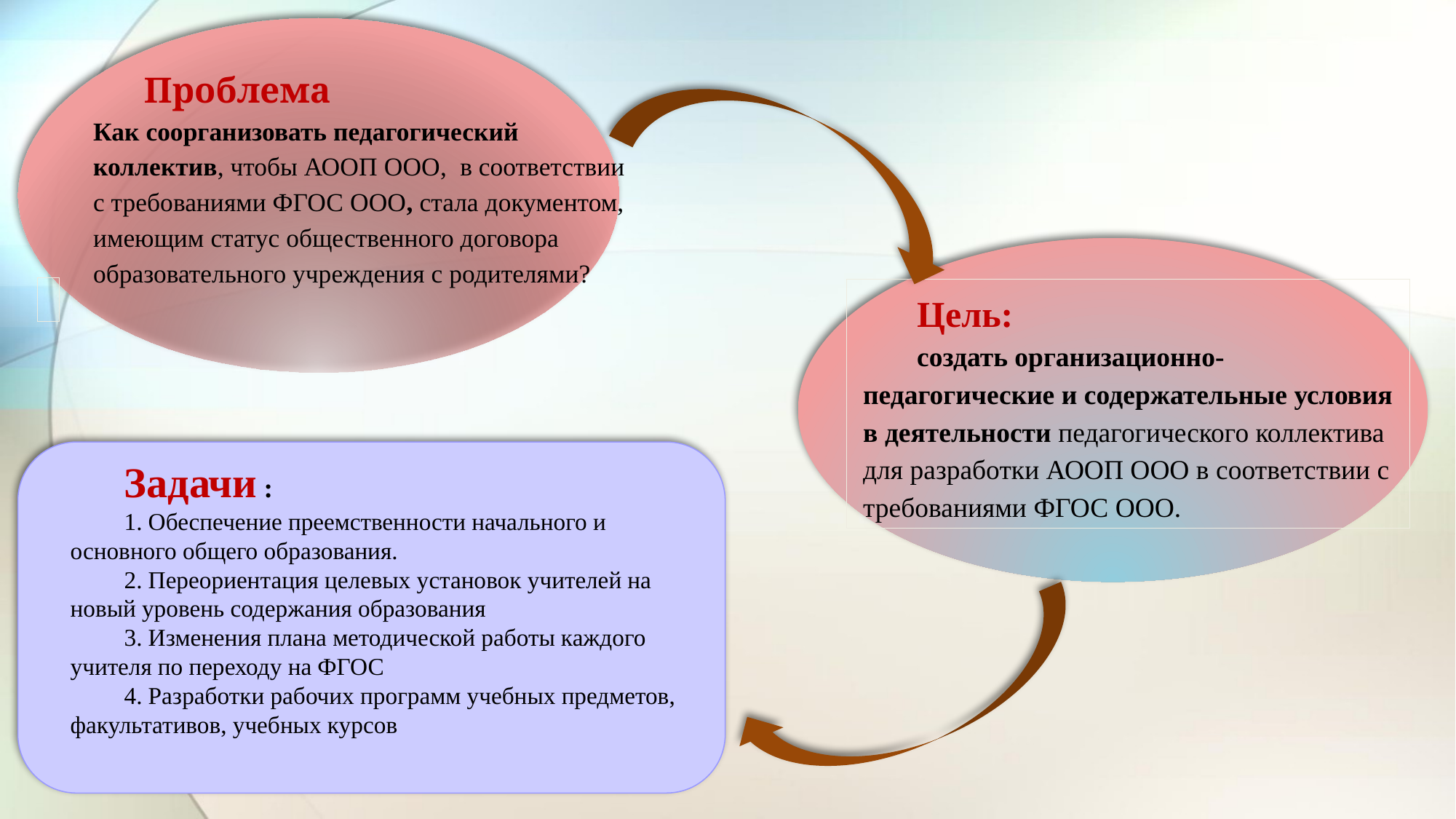

# Проблема Как соорганизовать педагогический коллектив, чтобы АООП ООО,  в соответствии с требованиями ФГОС ООО, стала документом, имеющим статус общественного договора образовательного учреждения с родителями?

Цель:
создать организационно-педагогические и содержательные условия в деятельности педагогического коллектива для разработки АООП ООО в соответствии с требованиями ФГОС ООО.

Задачи :
1. Обеспечение преемственности начального и основного общего образования.
2. Переориентация целевых установок учителей на новый уровень содержания образования
3. Изменения плана методической работы каждого учителя по переходу на ФГОС
4. Разработки рабочих программ учебных предметов, факультативов, учебных курсов